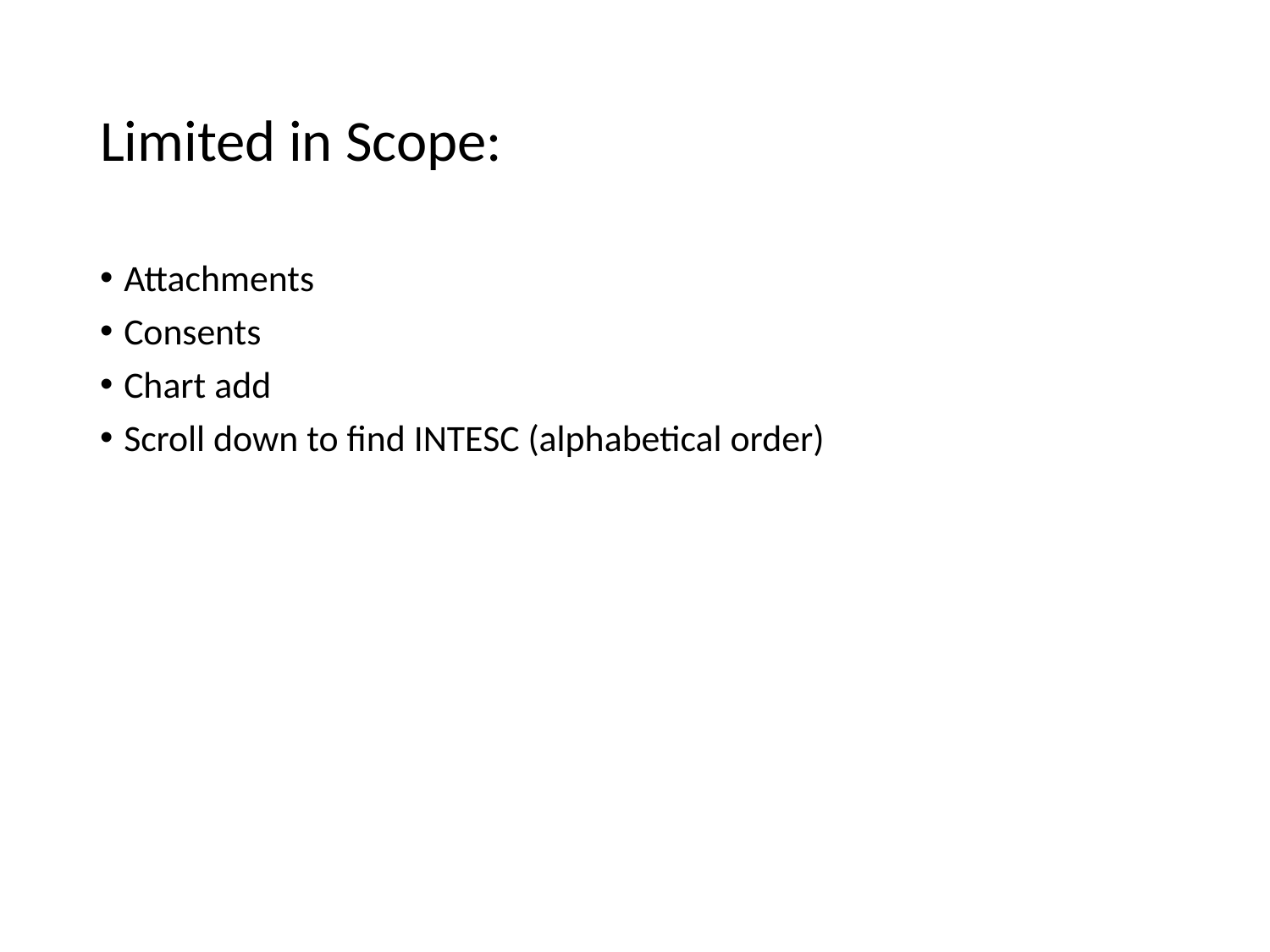

# Limited in Scope:
Attachments
Consents
Chart add
Scroll down to find INTESC (alphabetical order)